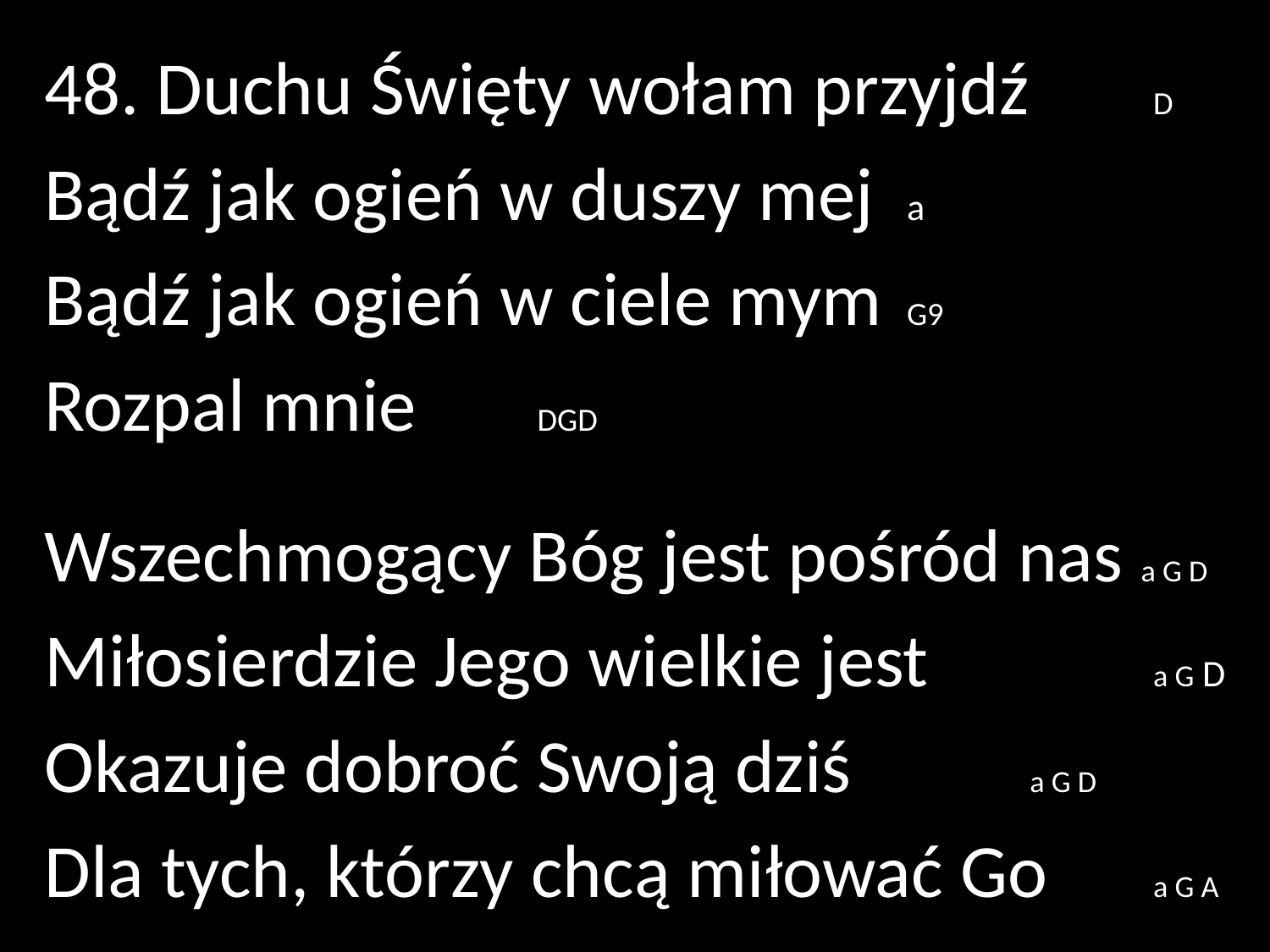

48. Duchu Święty wołam przyjdź 		D
Bądź jak ogień w duszy mej		a
Bądź jak ogień w ciele mym 		G9
Rozpal mnie     					DGD

Wszechmogący Bóg jest pośród nas a G D
Miłosierdzie Jego wielkie jest       	a G D
Okazuje dobroć Swoją dziś	       		a G D
Dla tych, którzy chcą miłować Go 	a G A